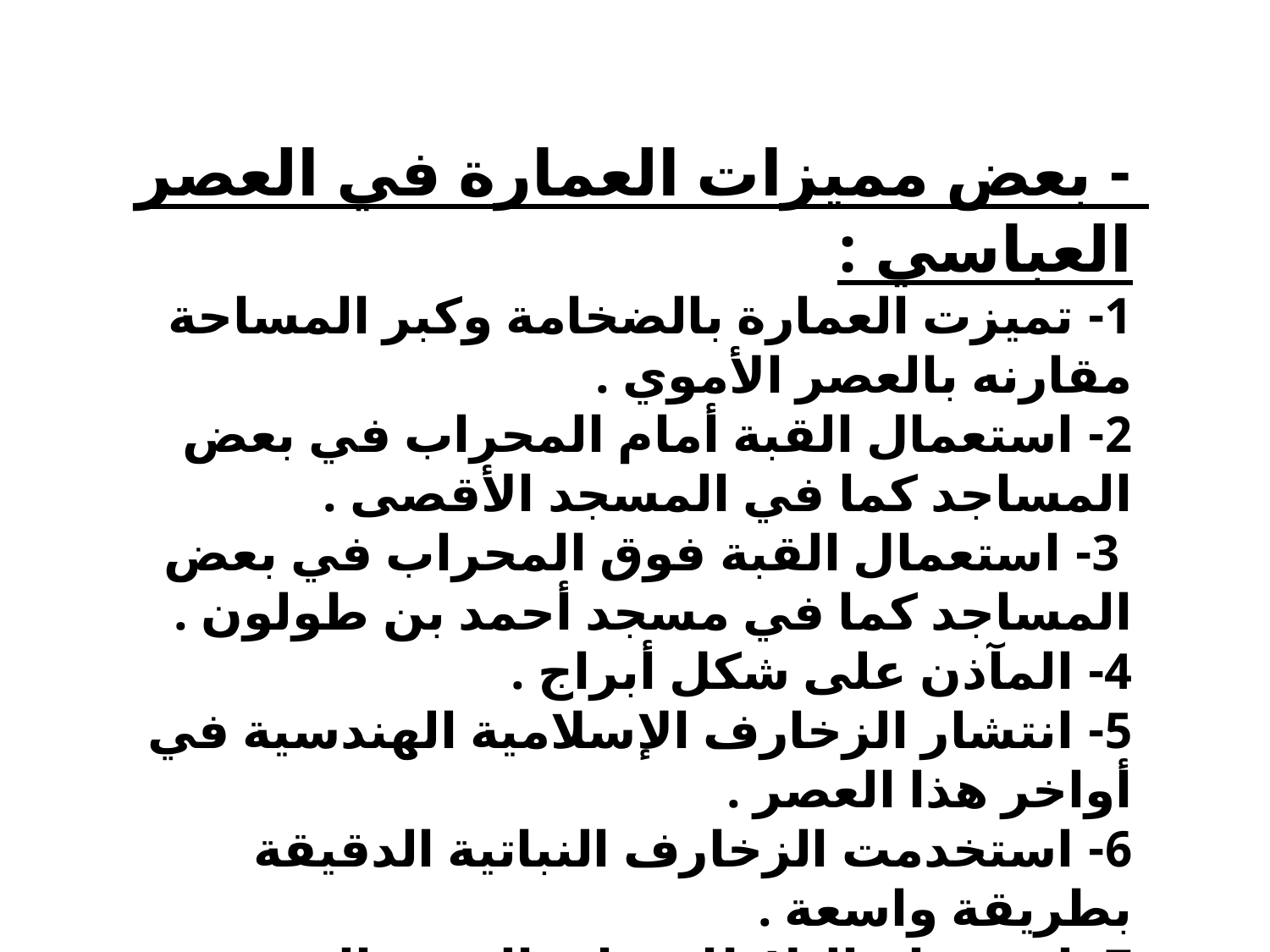

- بعض مميزات العمارة في العصر العباسي :
1- تميزت العمارة بالضخامة وكبر المساحة مقارنه بالعصر الأموي .
2- استعمال القبة أمام المحراب في بعض المساجد كما في المسجد الأقصى .
 3- استعمال القبة فوق المحراب في بعض المساجد كما في مسجد أحمد بن طولون .
4- المآذن على شكل أبراج .
5- انتشار الزخارف الإسلامية الهندسية في أواخر هذا العصر .
6- استخدمت الزخارف النباتية الدقيقة بطريقة واسعة .
7- استخدام البلاطات ذات البريق المعدني .